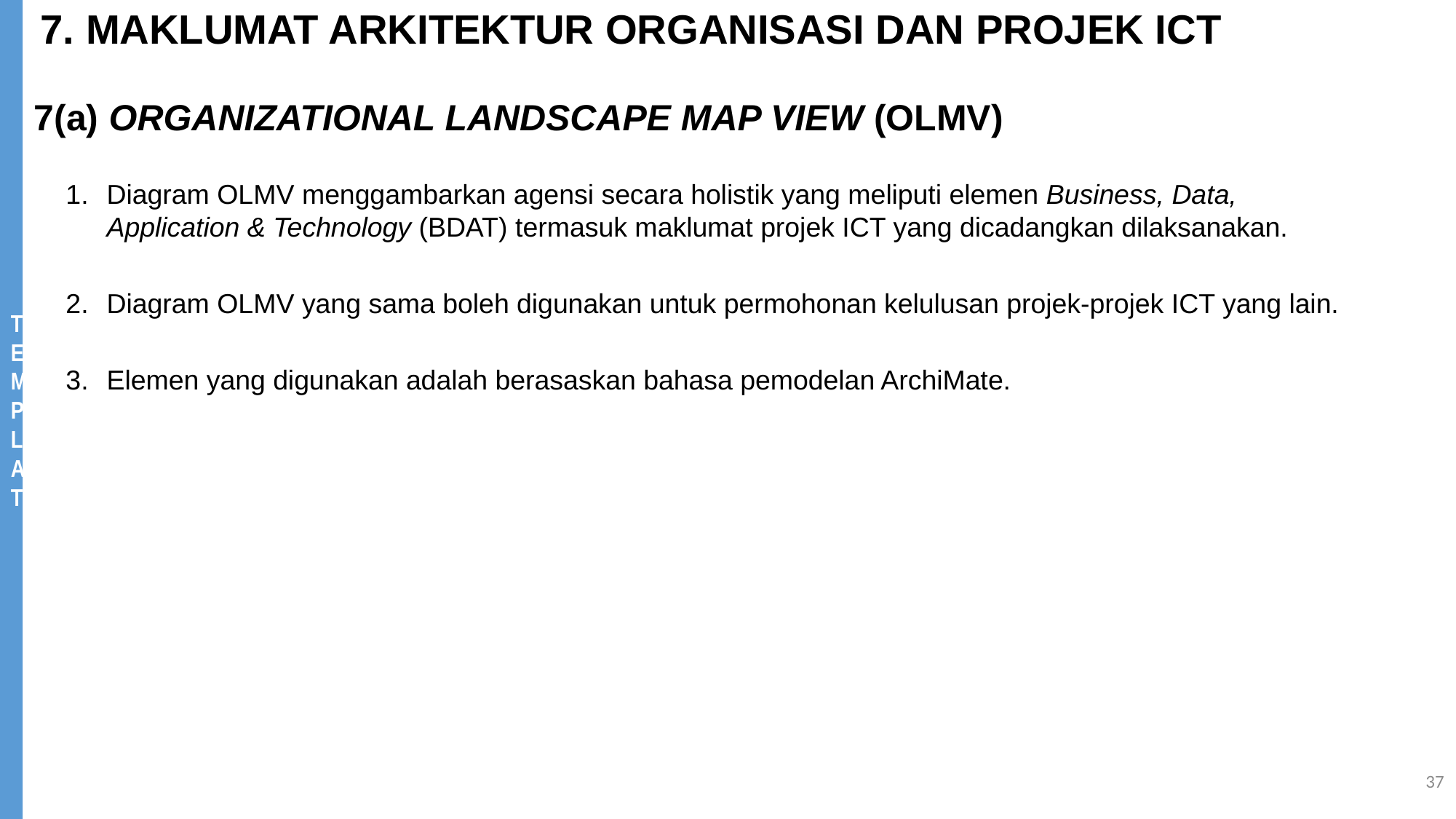

7. MAKLUMAT ARKITEKTUR ORGANISASI DAN PROJEK ICT
7(a) ORGANIZATIONAL LANDSCAPE MAP VIEW (OLMV)
Diagram OLMV menggambarkan agensi secara holistik yang meliputi elemen Business, Data, Application & Technology (BDAT) termasuk maklumat projek ICT yang dicadangkan dilaksanakan.

Diagram OLMV yang sama boleh digunakan untuk permohonan kelulusan projek-projek ICT yang lain.

Elemen yang digunakan adalah berasaskan bahasa pemodelan ArchiMate.

37